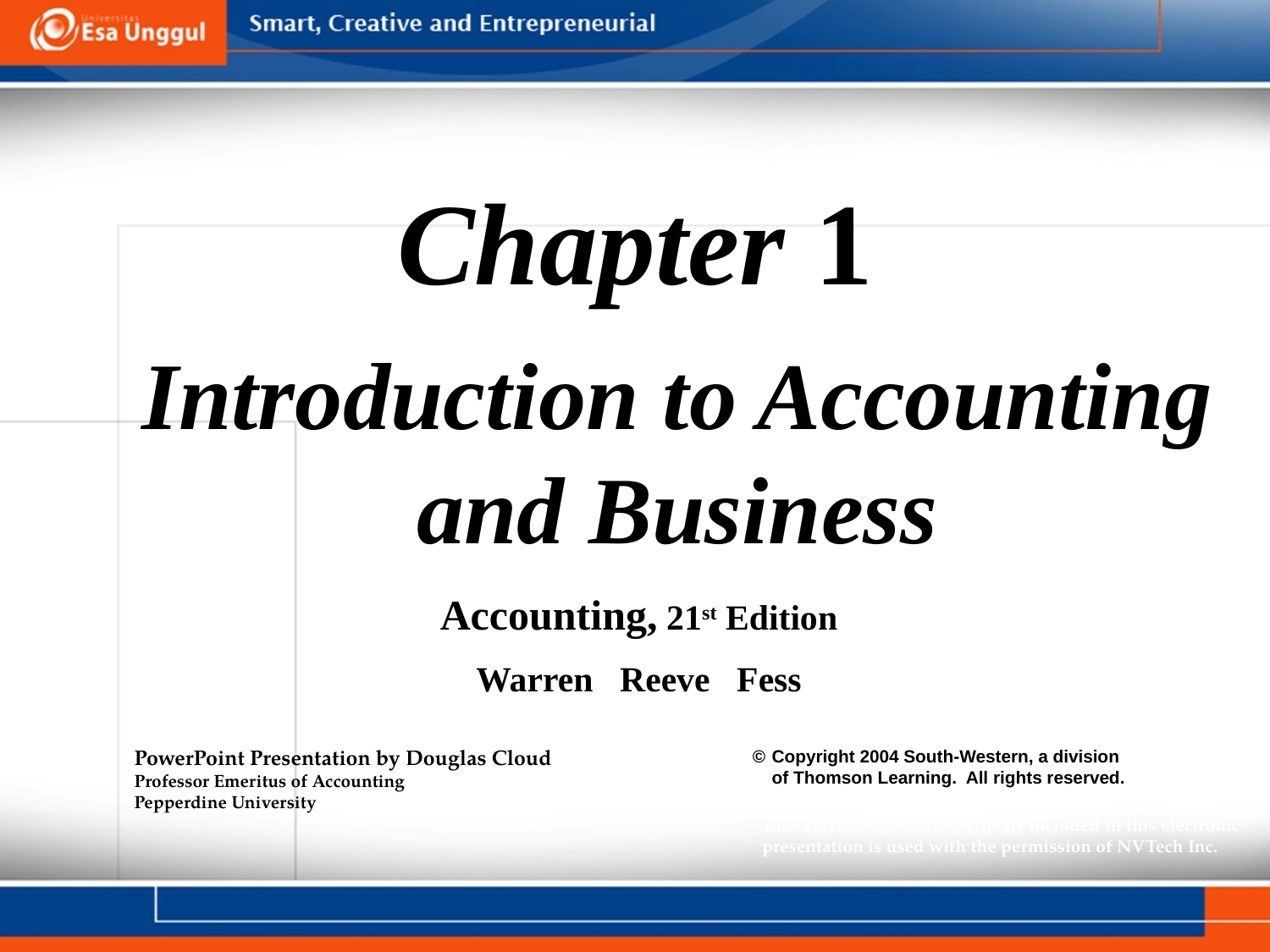

Chapter 1
Introduction to Accounting and Business
Accounting, 21st Edition
Warren   Reeve   Fess
PowerPoint Presentation by Douglas Cloud
Professor Emeritus of Accounting
Pepperdine University
 © 	Copyright 2004 South-Western, a division of Thomson Learning.  All rights reserved.
Task Force Image Gallery clip art included in this electronic presentation is used with the permission of NVTech Inc.